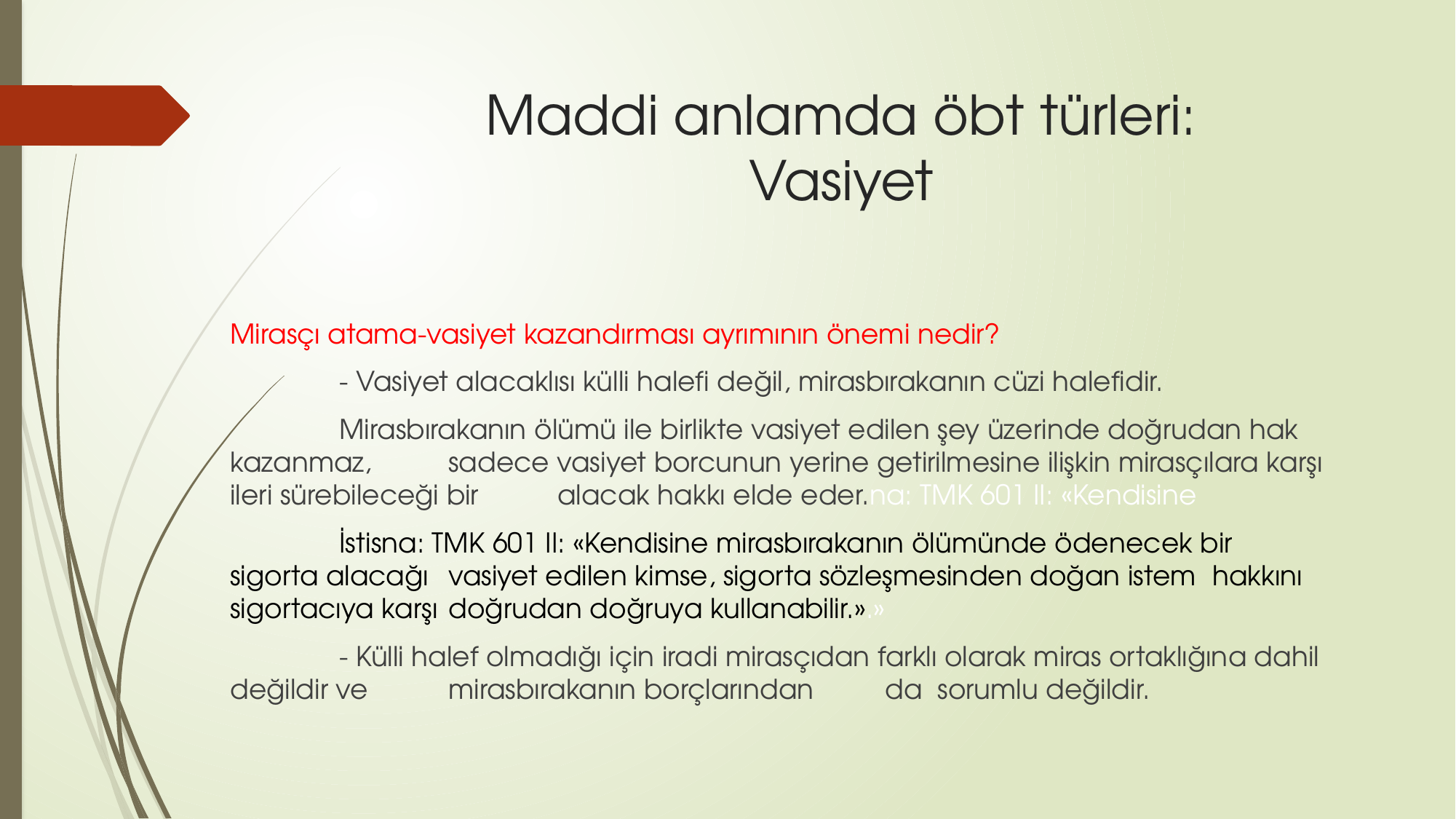

# Maddi anlamda öbt türleri: Vasiyet
Mirasçı atama-vasiyet kazandırması ayrımının önemi nedir?
	- Vasiyet alacaklısı külli halefi değil, mirasbırakanın cüzi halefidir.
	Mirasbırakanın ölümü ile birlikte vasiyet edilen şey üzerinde doğrudan hak kazanmaz, 	sadece vasiyet borcunun yerine getirilmesine ilişkin mirasçılara karşı ileri sürebileceği bir 	alacak hakkı elde eder.na: TMK 601 II: «Kendisine
	İstisna: TMK 601 II: «Kendisine mirasbırakanın ölümünde ödenecek bir 	sigorta alacağı 	vasiyet edilen kimse, sigorta sözleşmesinden doğan istem 	hakkını sigortacıya karşı 	doğrudan doğruya kullanabilir.».»
	- Külli halef olmadığı için iradi mirasçıdan farklı olarak miras ortaklığına dahil değildir ve 	mirasbırakanın borçlarından 	da  sorumlu değildir.